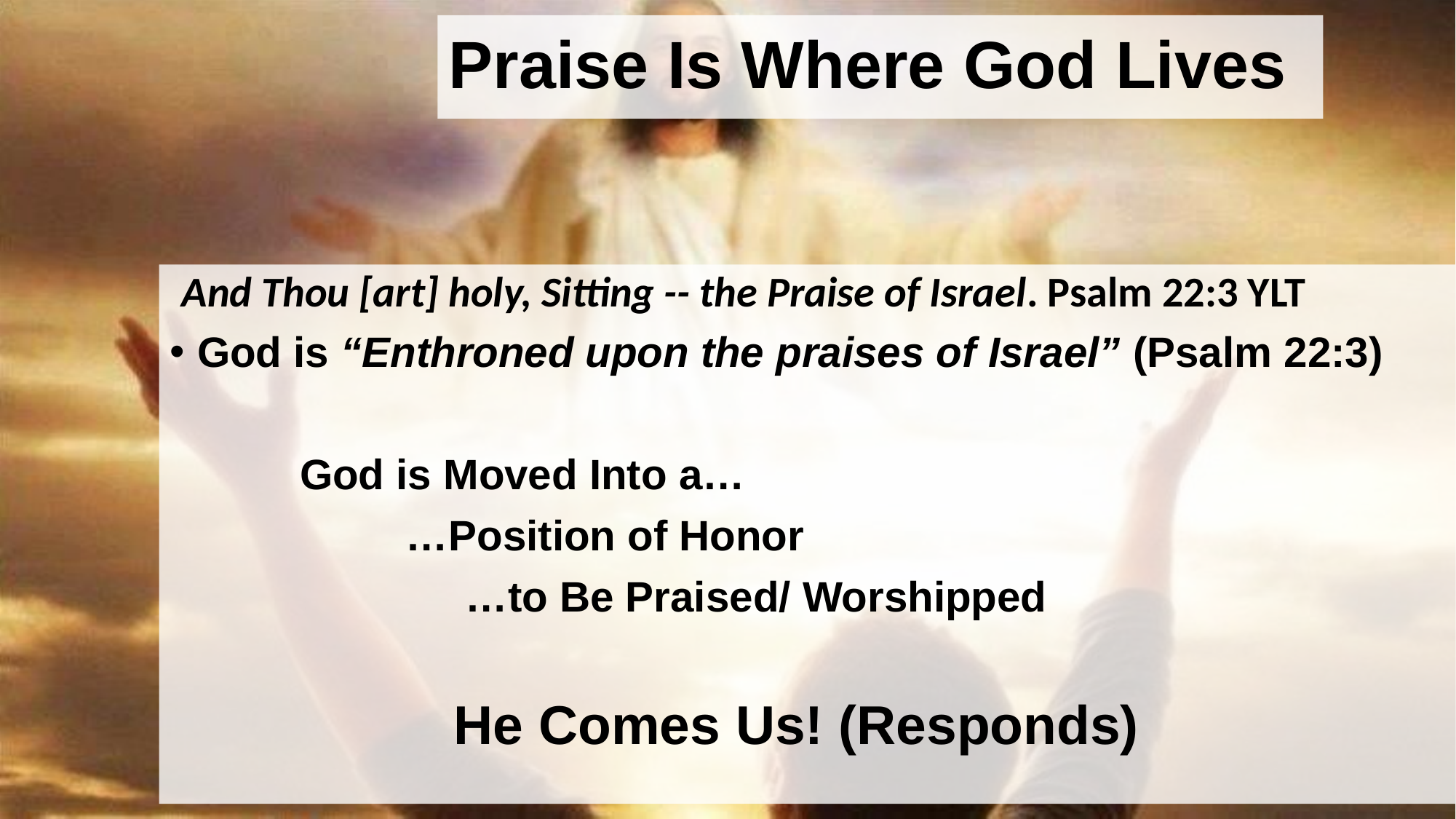

# Praise Is Where God Lives
 And Thou [art] holy, Sitting -- the Praise of Israel. Psalm 22:3 YLT
God is “Enthroned upon the praises of Israel” (Psalm 22:3)

           God is Moved Into a…
                    …Position of Honor
                         …to Be Praised/ Worshipped

                        He Comes Us! (Responds)